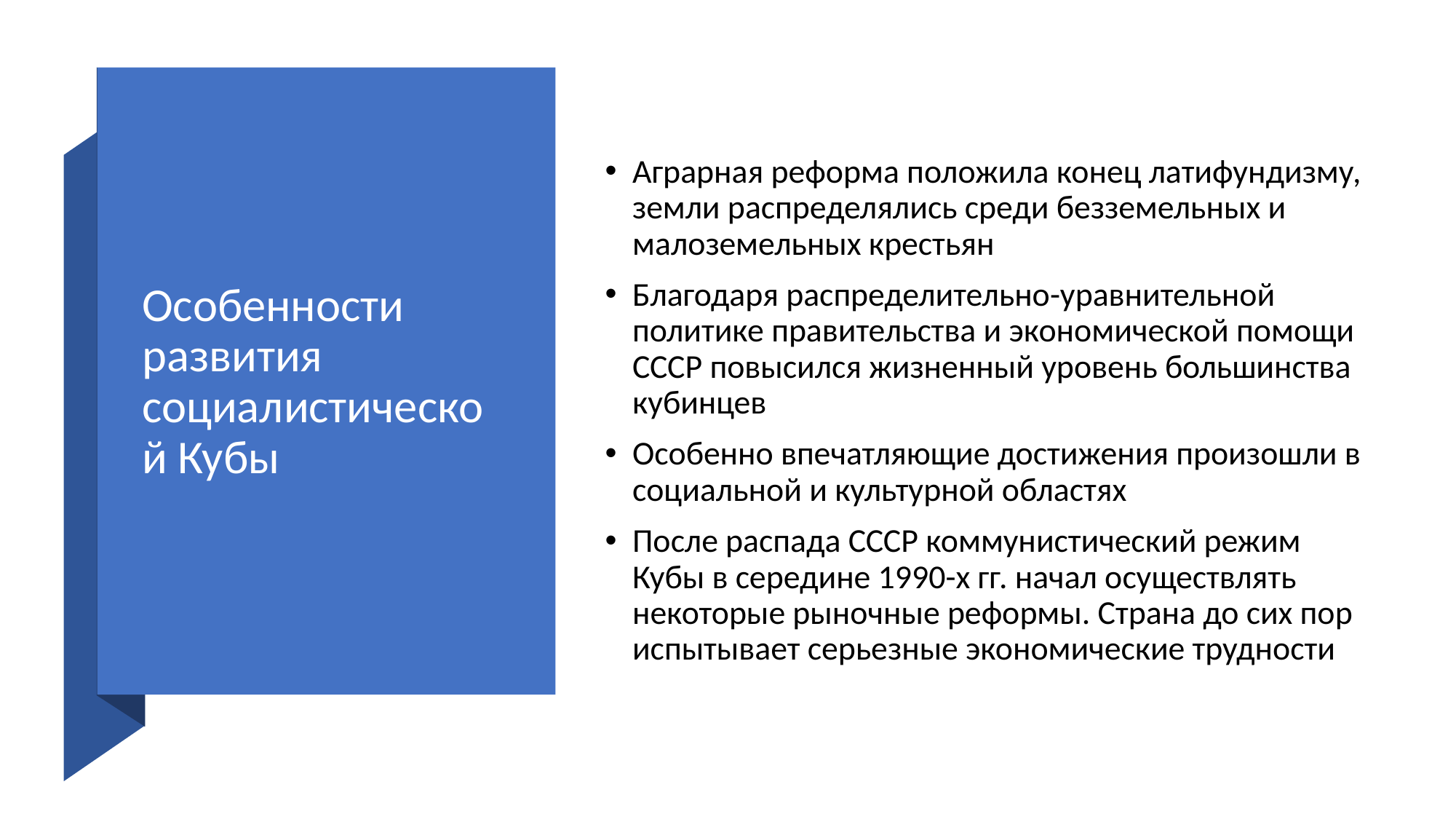

# Особенности развития социалистической Кубы
Аграрная реформа положила конец латифундизму, земли распределялись среди безземельных и малоземельных крестьян
Благодаря распределительно-уравнительной политике правительства и экономической помощи СССР повысился жизненный уровень большинства кубинцев
Особенно впечатляющие достижения произошли в социальной и культурной областях
После распада СССР коммунистический режим Кубы в середине 1990-х гг. начал осуществлять некоторые рыночные реформы. Страна до сих пор испытывает серьезные экономические трудности